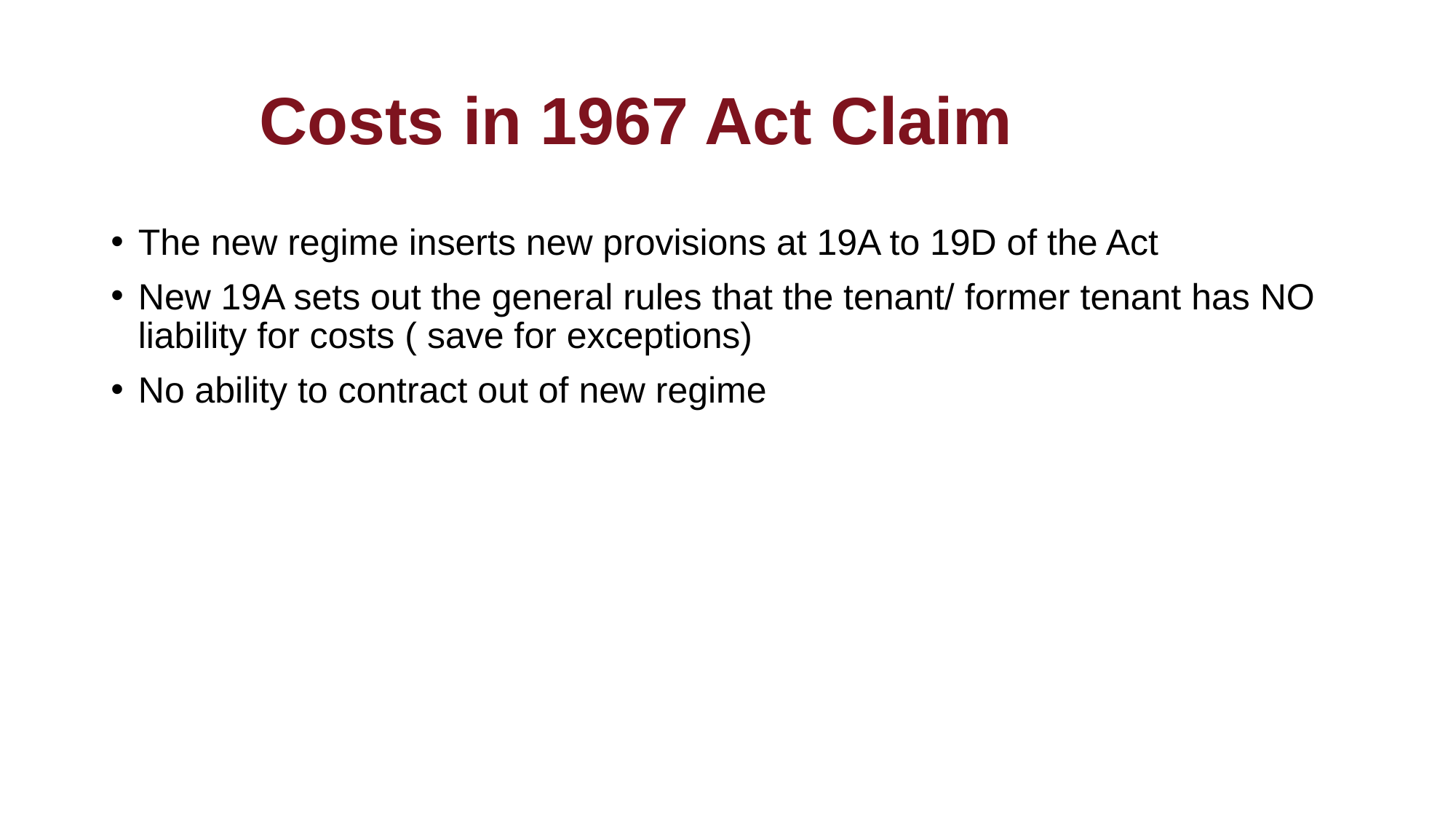

# Costs in 1967 Act Claim
The new regime inserts new provisions at 19A to 19D of the Act
New 19A sets out the general rules that the tenant/ former tenant has NO  liability for costs ( save for exceptions)
No ability to contract out of new regime